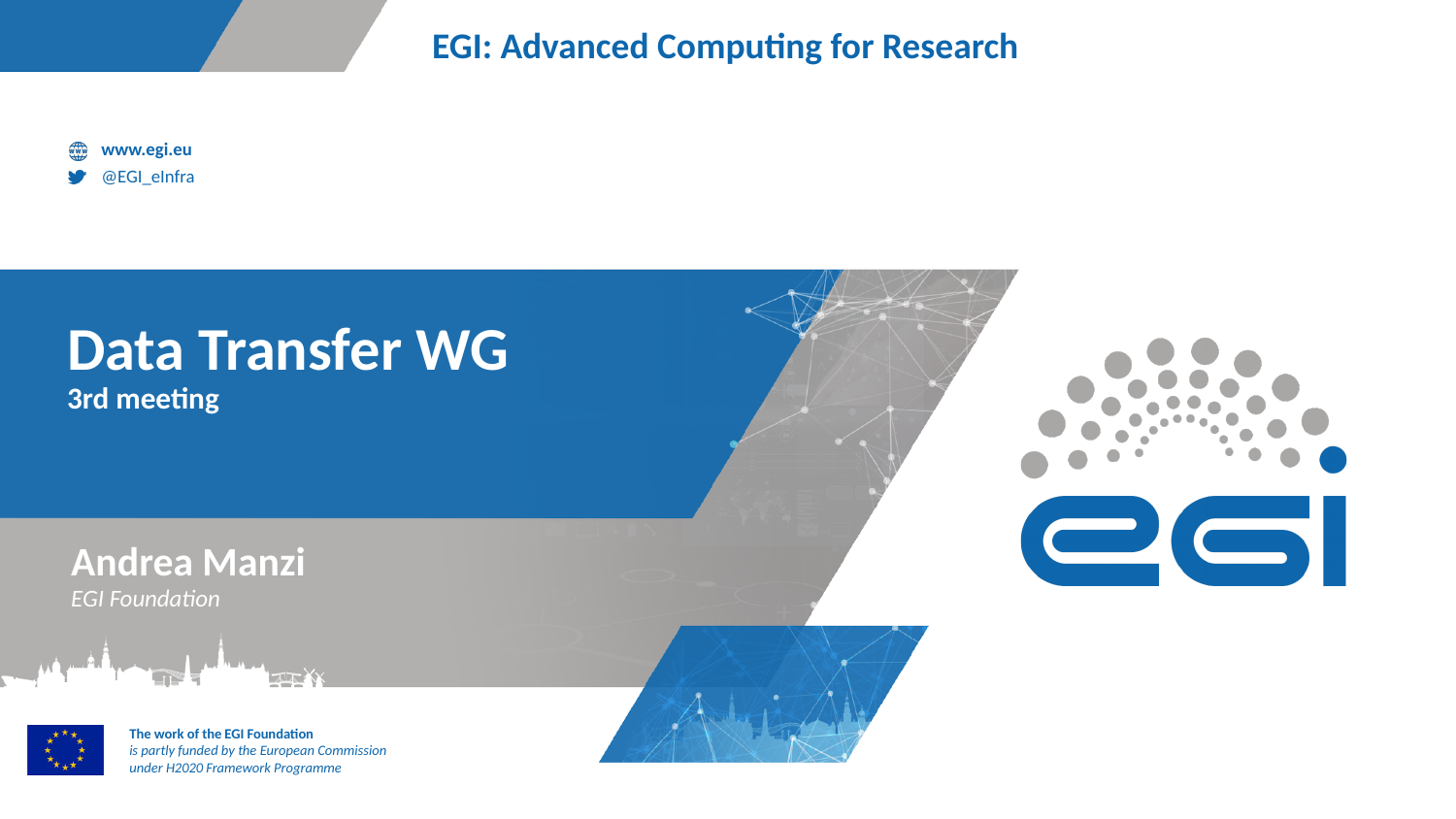

# Data Transfer WG
3rd meeting
Andrea Manzi
EGI Foundation